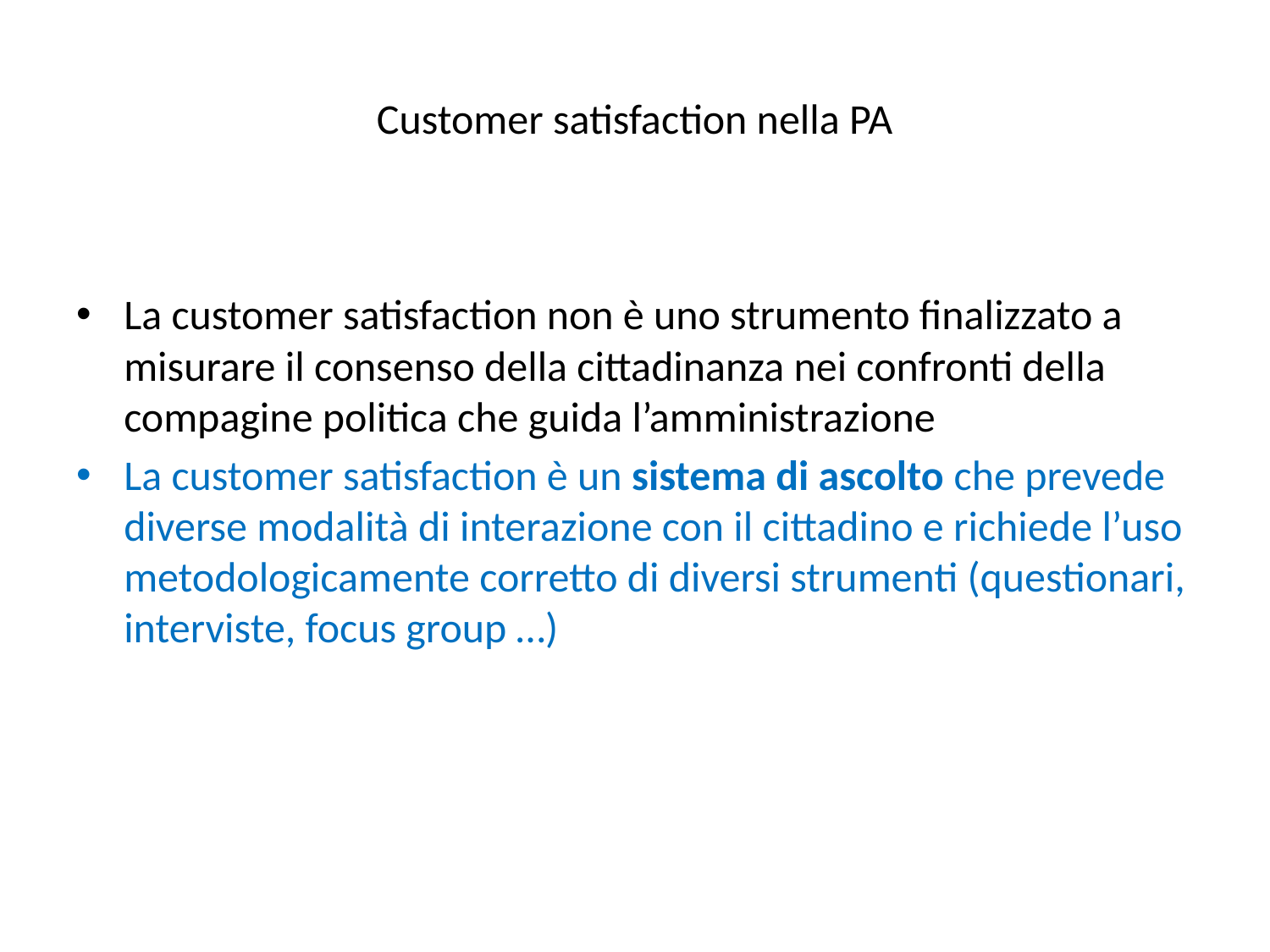

# Customer satisfaction nella PA

La customer satisfaction non è uno strumento finalizzato a misurare il consenso della cittadinanza nei confronti della compagine politica che guida l’amministrazione
La customer satisfaction è un sistema di ascolto che prevede diverse modalità di interazione con il cittadino e richiede l’uso metodologicamente corretto di diversi strumenti (questionari, interviste, focus group …)